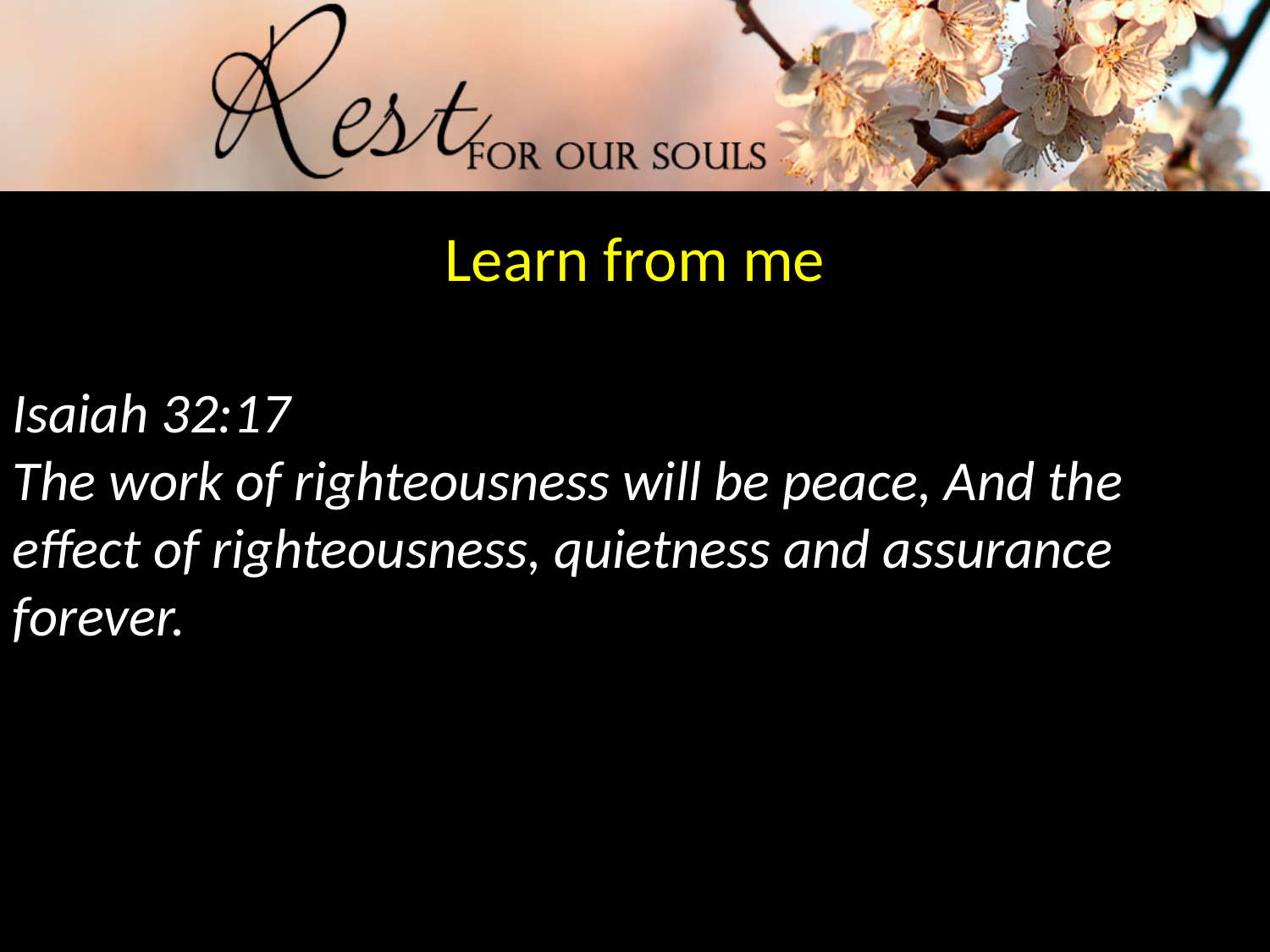

Learn from me
Isaiah 32:17
The work of righteousness will be peace, And the effect of righteousness, quietness and assurance forever.